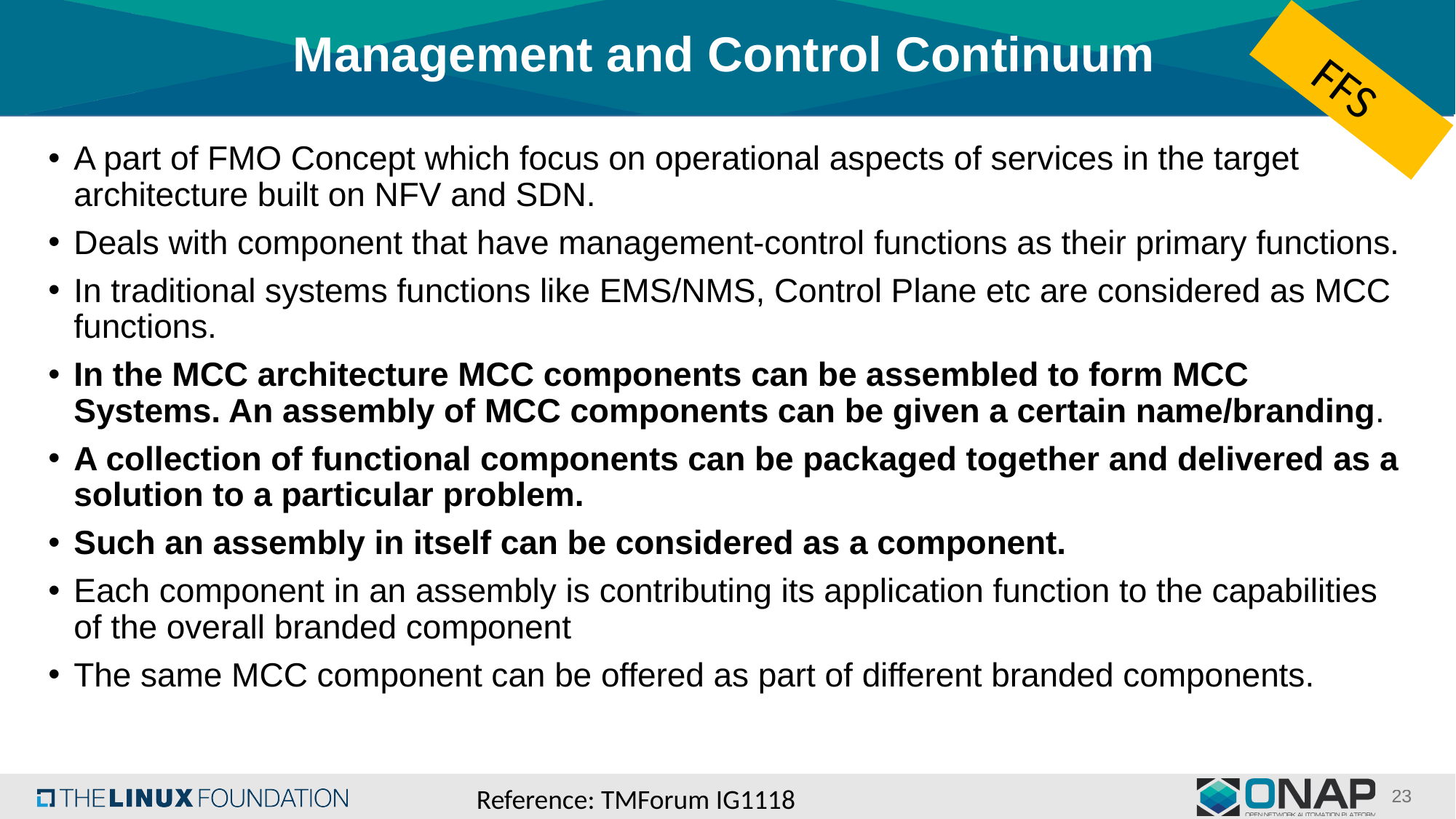

# Management and Control Continuum
FFS
A part of FMO Concept which focus on operational aspects of services in the target architecture built on NFV and SDN.
Deals with component that have management-control functions as their primary functions.
In traditional systems functions like EMS/NMS, Control Plane etc are considered as MCC functions.
In the MCC architecture MCC components can be assembled to form MCC Systems. An assembly of MCC components can be given a certain name/branding.
A collection of functional components can be packaged together and delivered as a solution to a particular problem.
Such an assembly in itself can be considered as a component.
Each component in an assembly is contributing its application function to the capabilities of the overall branded component
The same MCC component can be offered as part of different branded components.
Reference: TMForum IG1118
23